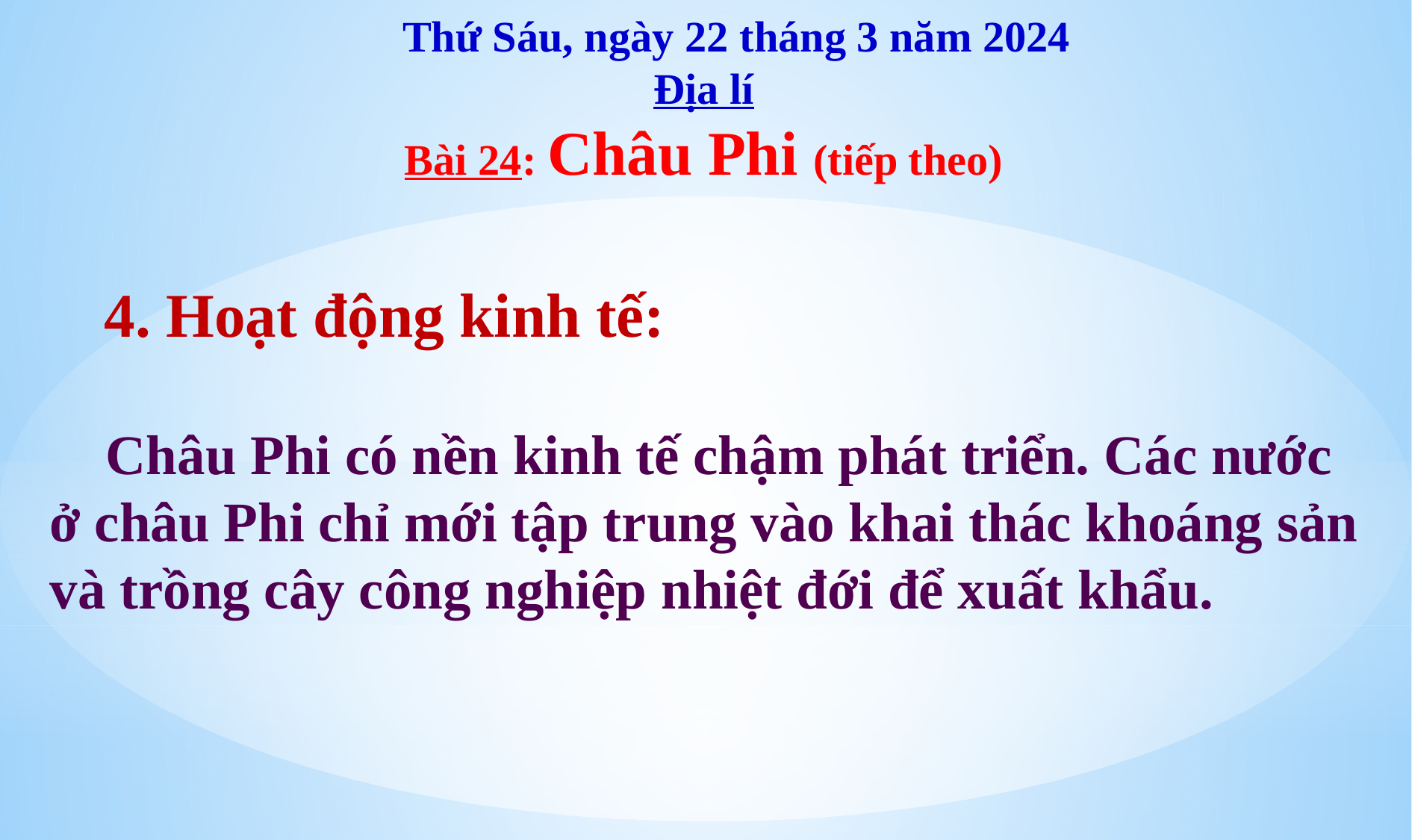

Thứ Sáu, ngày 22 tháng 3 năm 2024
Địa lí
Bài 24: Châu Phi (tiếp theo)

4. Hoạt động kinh tế:
    Châu Phi có nền kinh tế chậm phát triển. Các nước ở châu Phi chỉ mới tập trung vào khai thác khoáng sản và trồng cây công nghiệp nhiệt đới để xuất khẩu.